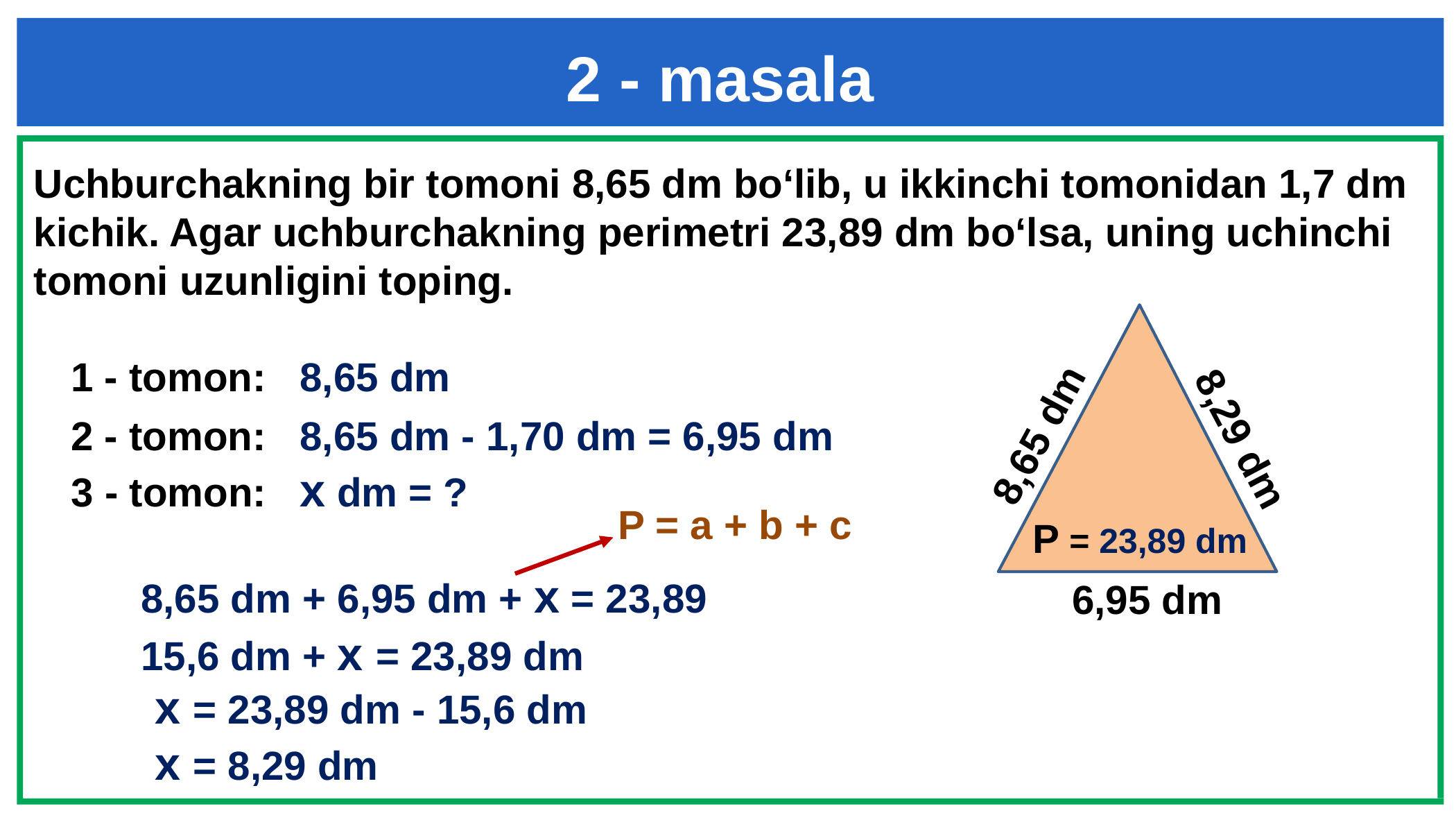

2 - masala
Uchburchakning bir tomoni 8,65 dm bo‘lib, u ikkinchi tomonidan 1,7 dm kichik. Agar uchburchakning perimetri 23,89 dm bo‘lsa, uning uchinchi tomoni uzunligini toping.

1 - tomon:   8,65 dm
# 8,65 dm
x  dm
2 - tomon:   8,65 dm - 1,70 dm = 6,95 dm
8,29 dm
3 - tomon:   x dm = ?
P = a + b + c
P = 23,89 dm
8,65 dm + 6,95 dm + x = 23,89
6,95 dm
15,6 dm + x = 23,89 dm
x = 23,89 dm - 15,6 dm
x = 8,29 dm